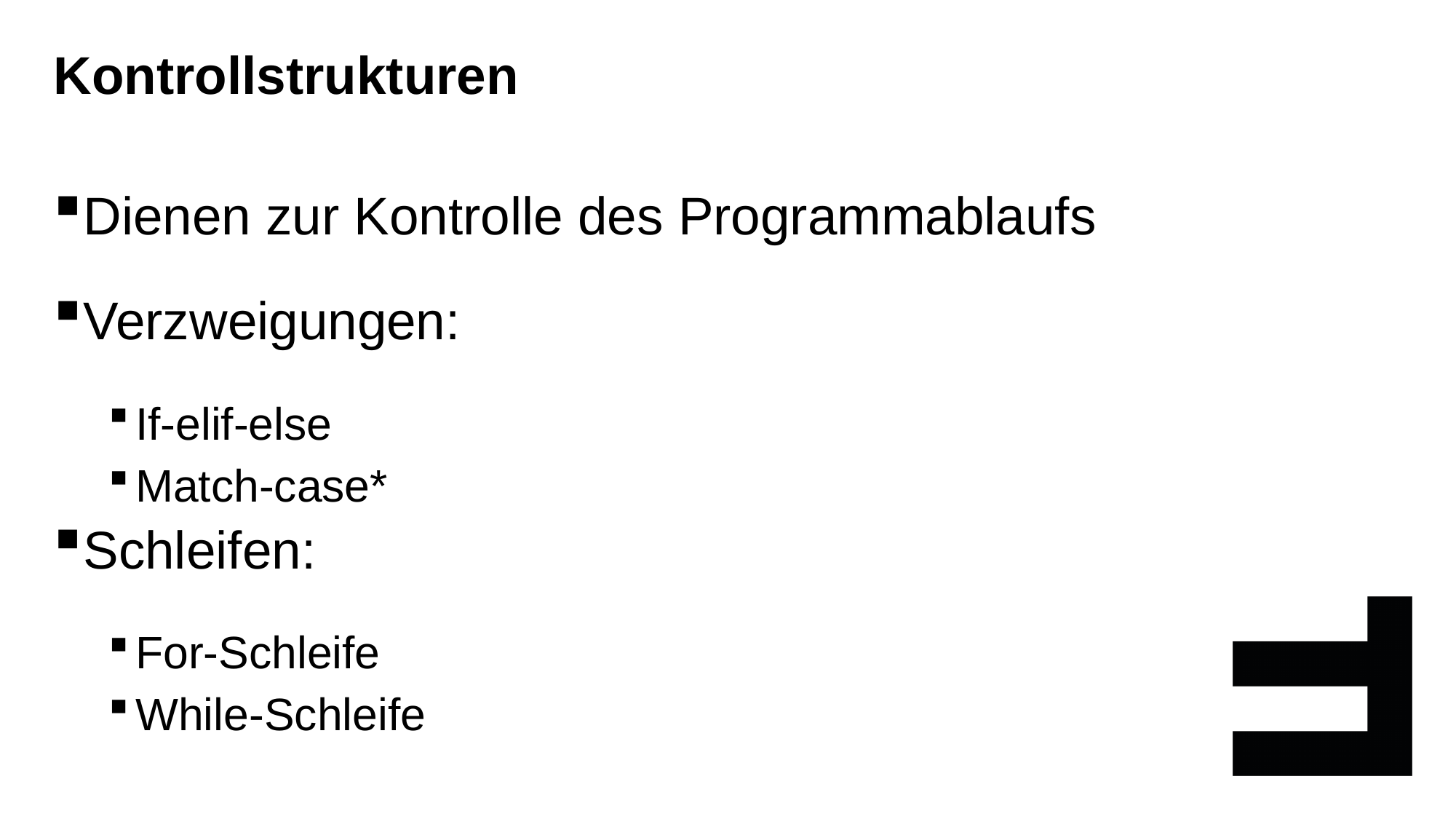

Kontrollstrukturen
Dienen zur Kontrolle des Programmablaufs
Verzweigungen:
If-elif-else
Match-case*
Schleifen:
For-Schleife
While-Schleife